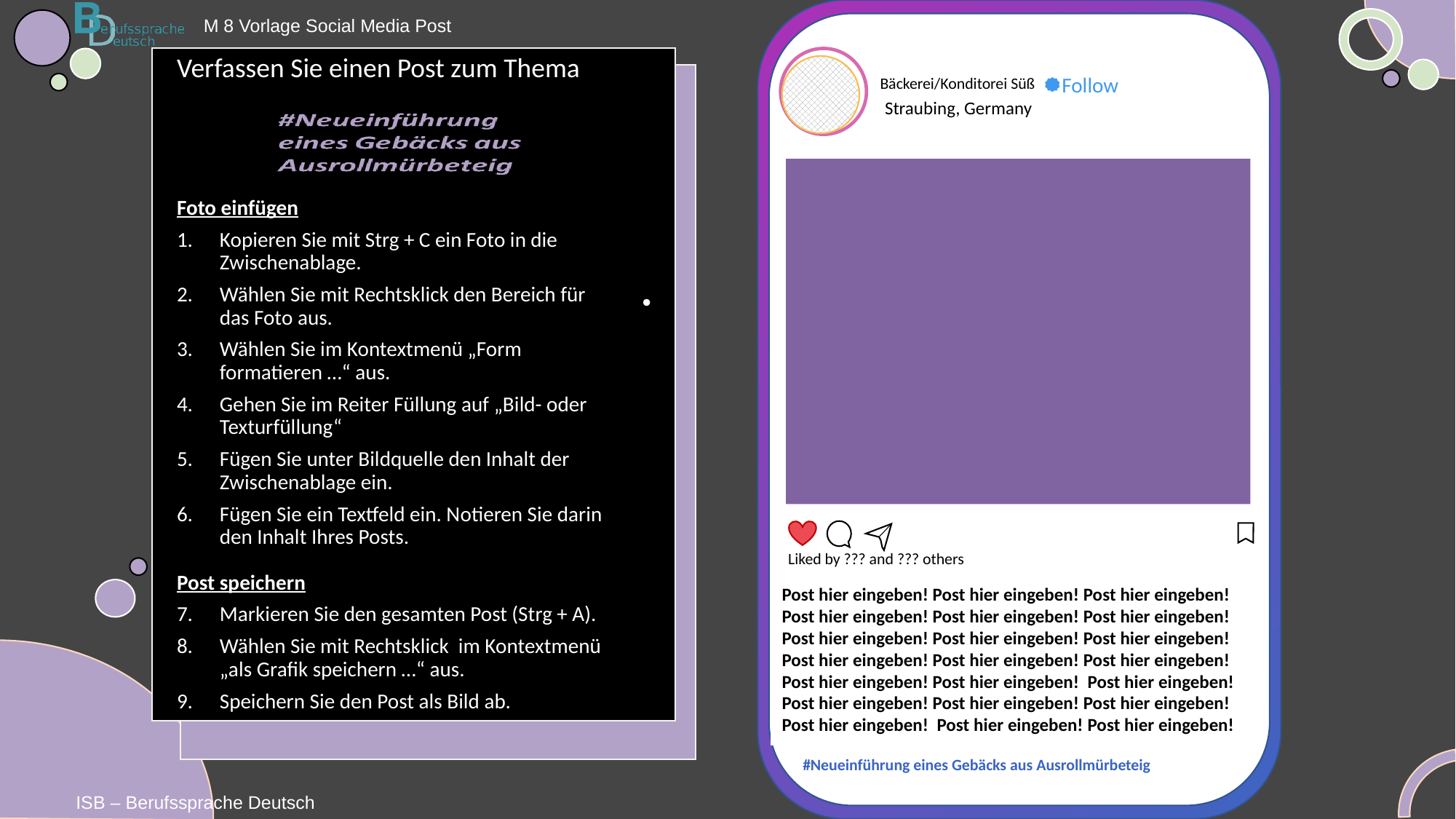

Follow

Bäckerei/Konditorei Süß
Straubing, Germany

Liked by ??? and ??? others
#Neueinführung eines Gebäcks aus Ausrollmürbeteig

Post hier eingeben! Post hier eingeben! Post hier eingeben! Post hier eingeben! Post hier eingeben! Post hier eingeben! Post hier eingeben! Post hier eingeben! Post hier eingeben! Post hier eingeben! Post hier eingeben! Post hier eingeben! Post hier eingeben! Post hier eingeben!  Post hier eingeben! Post hier eingeben! Post hier eingeben! Post hier eingeben! Post hier eingeben!  Post hier eingeben! Post hier eingeben!